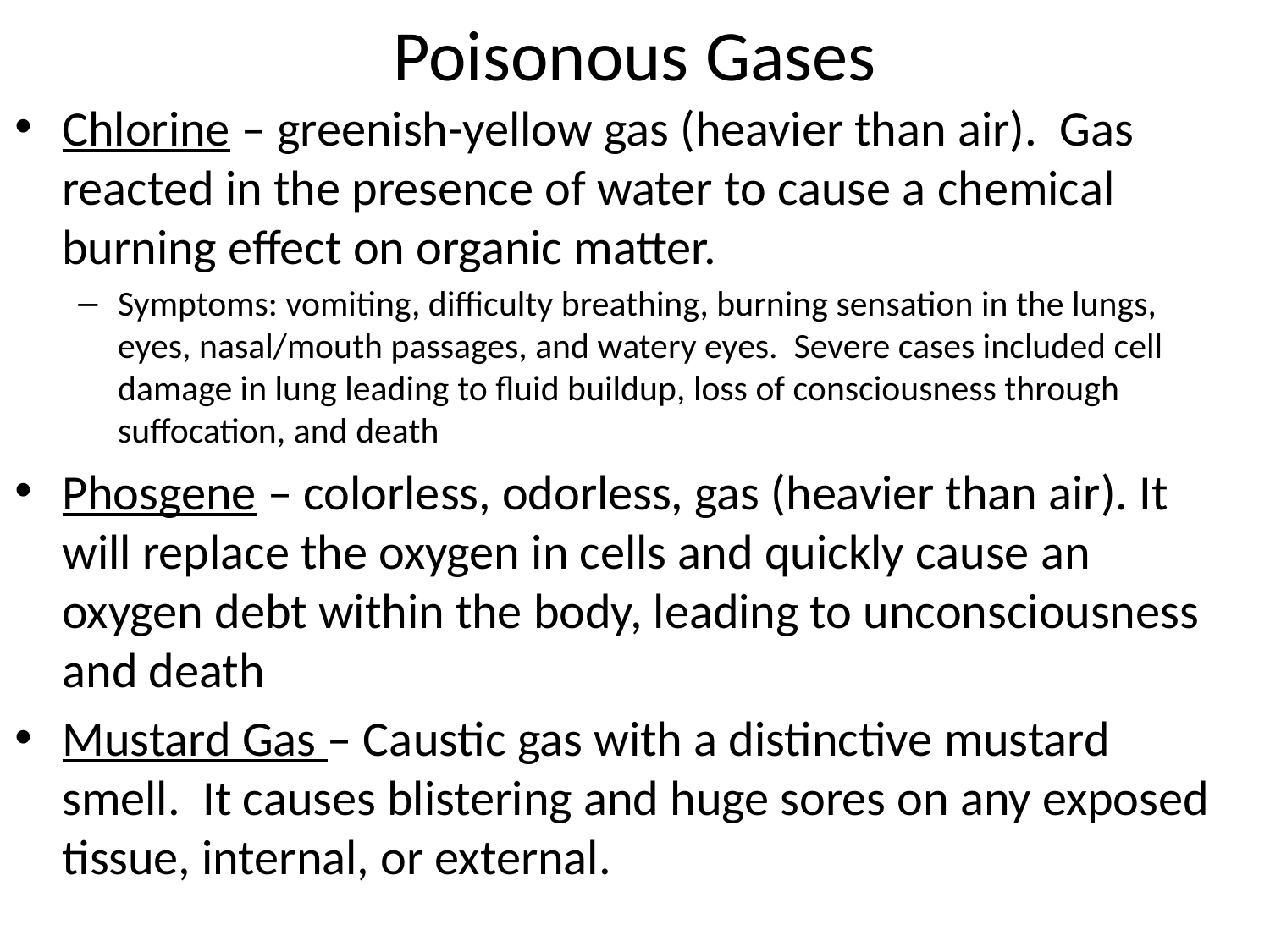

# Poisonous Gases
Chlorine – greenish-yellow gas (heavier than air).  Gas reacted in the presence of water to cause a chemical burning effect on organic matter.
Symptoms: vomiting, difficulty breathing, burning sensation in the lungs, eyes, nasal/mouth passages, and watery eyes.  Severe cases included cell damage in lung leading to fluid buildup, loss of consciousness through suffocation, and death
Phosgene – colorless, odorless, gas (heavier than air). It will replace the oxygen in cells and quickly cause an oxygen debt within the body, leading to unconsciousness and death
Mustard Gas – Caustic gas with a distinctive mustard smell.  It causes blistering and huge sores on any exposed tissue, internal, or external.